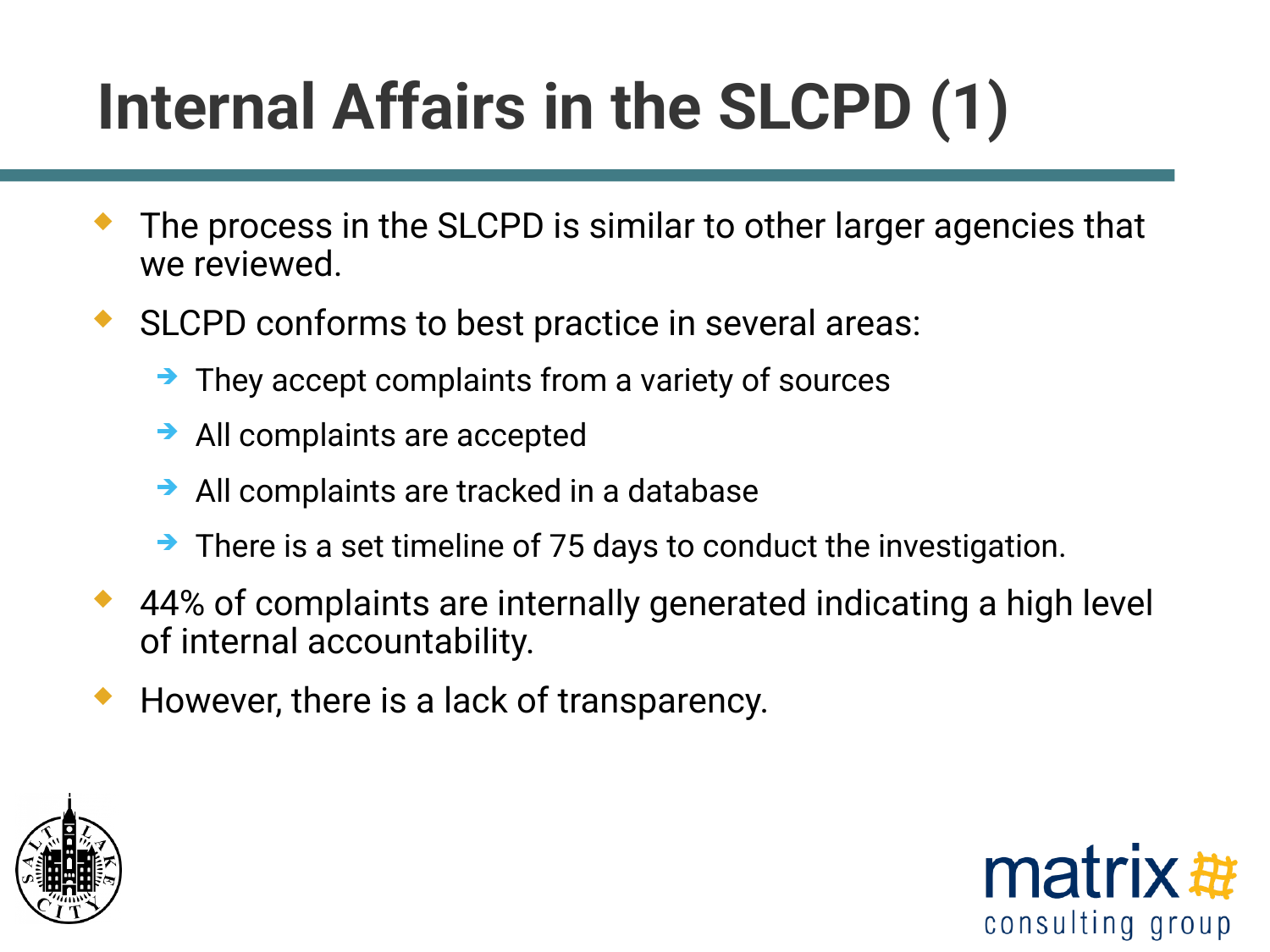

# Internal Affairs in the SLCPD (1)
The process in the SLCPD is similar to other larger agencies that we reviewed.
SLCPD conforms to best practice in several areas:
They accept complaints from a variety of sources
All complaints are accepted
All complaints are tracked in a database
There is a set timeline of 75 days to conduct the investigation.
44% of complaints are internally generated indicating a high level of internal accountability.
However, there is a lack of transparency.